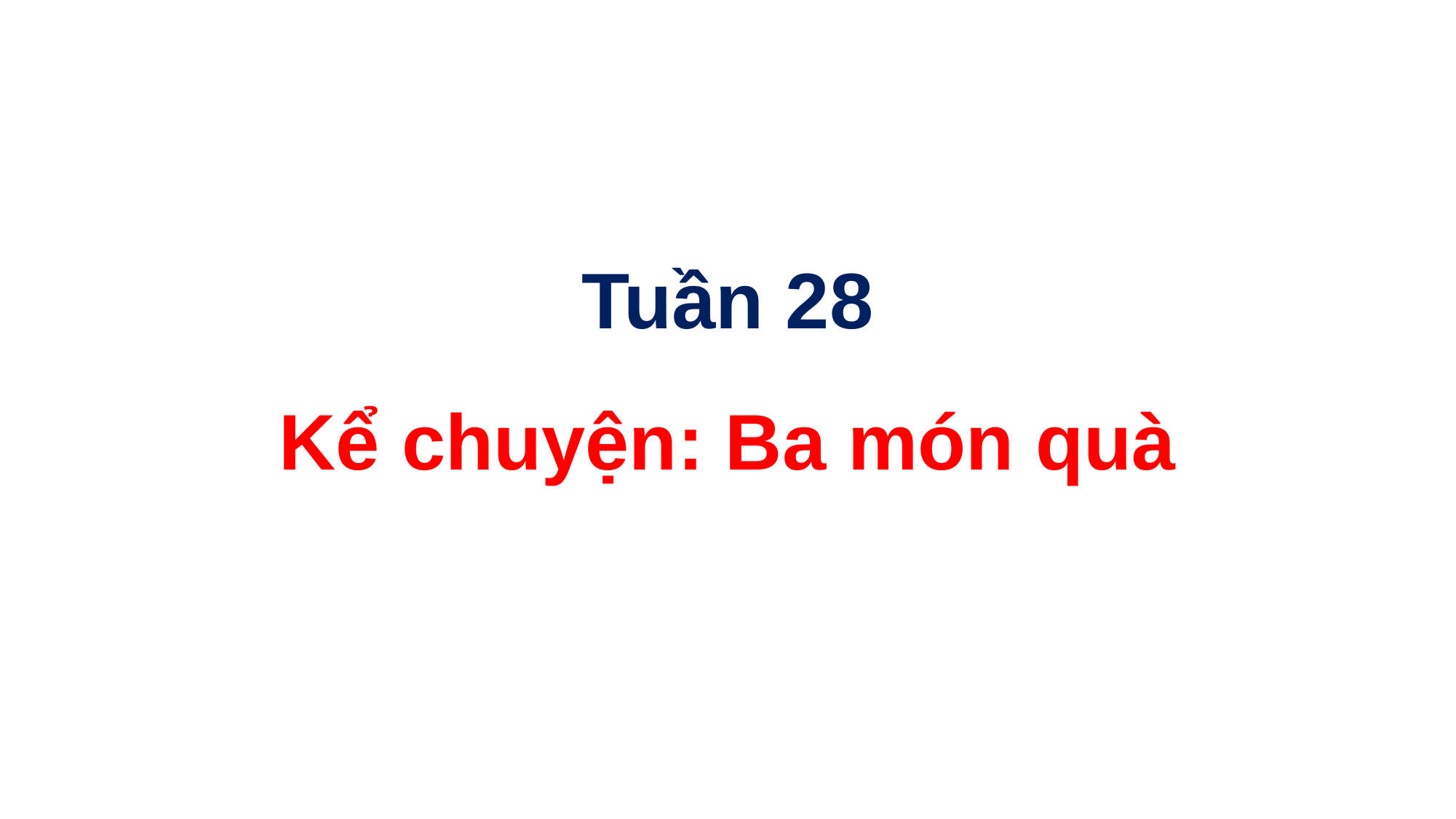

Tuần 28
Kể chuyện: Ba món quà